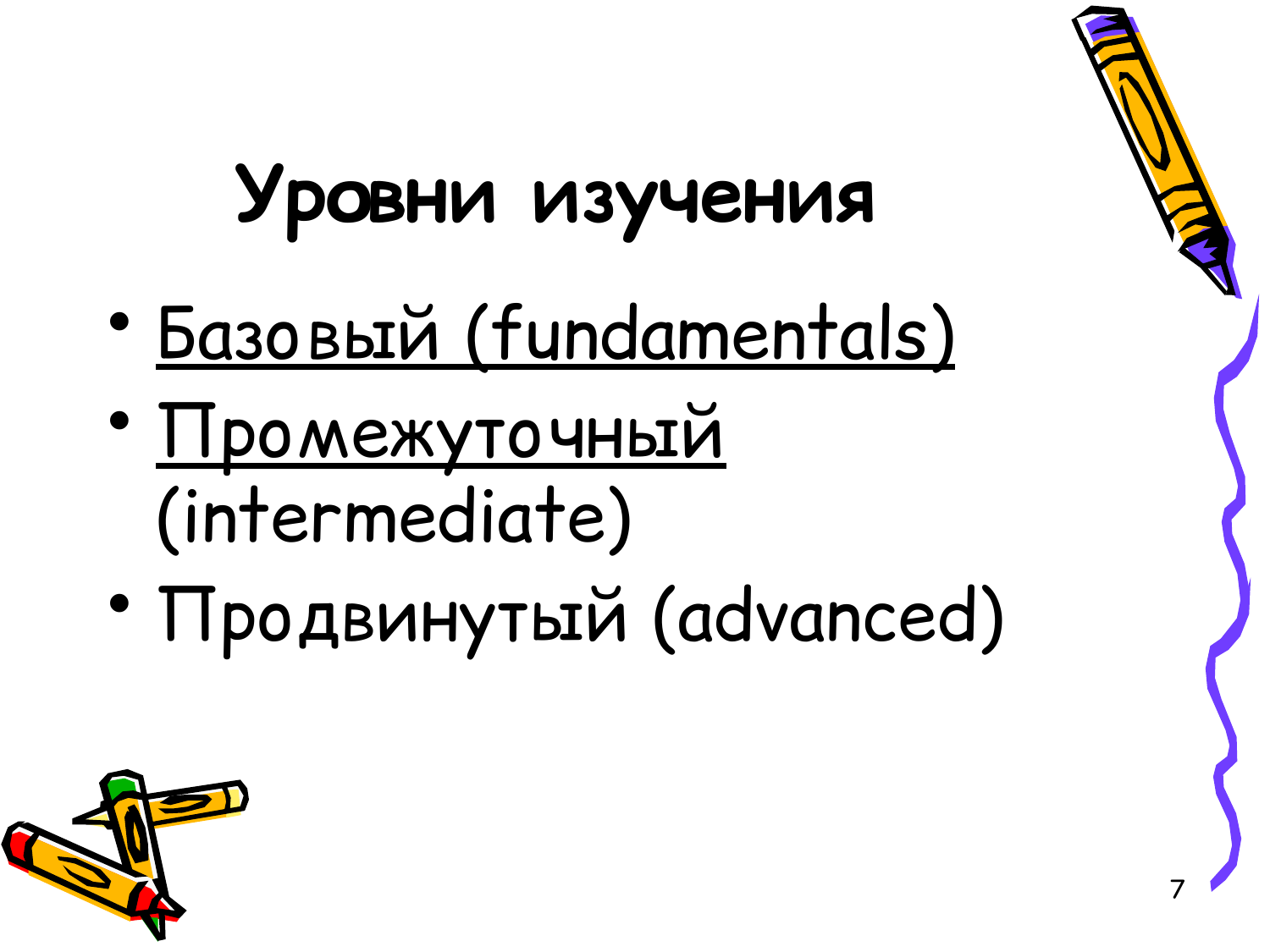

# Уровни изучения
Базовый (fundamentals)
Промежуточный (intermediate)
Продвинутый (advanced)
7